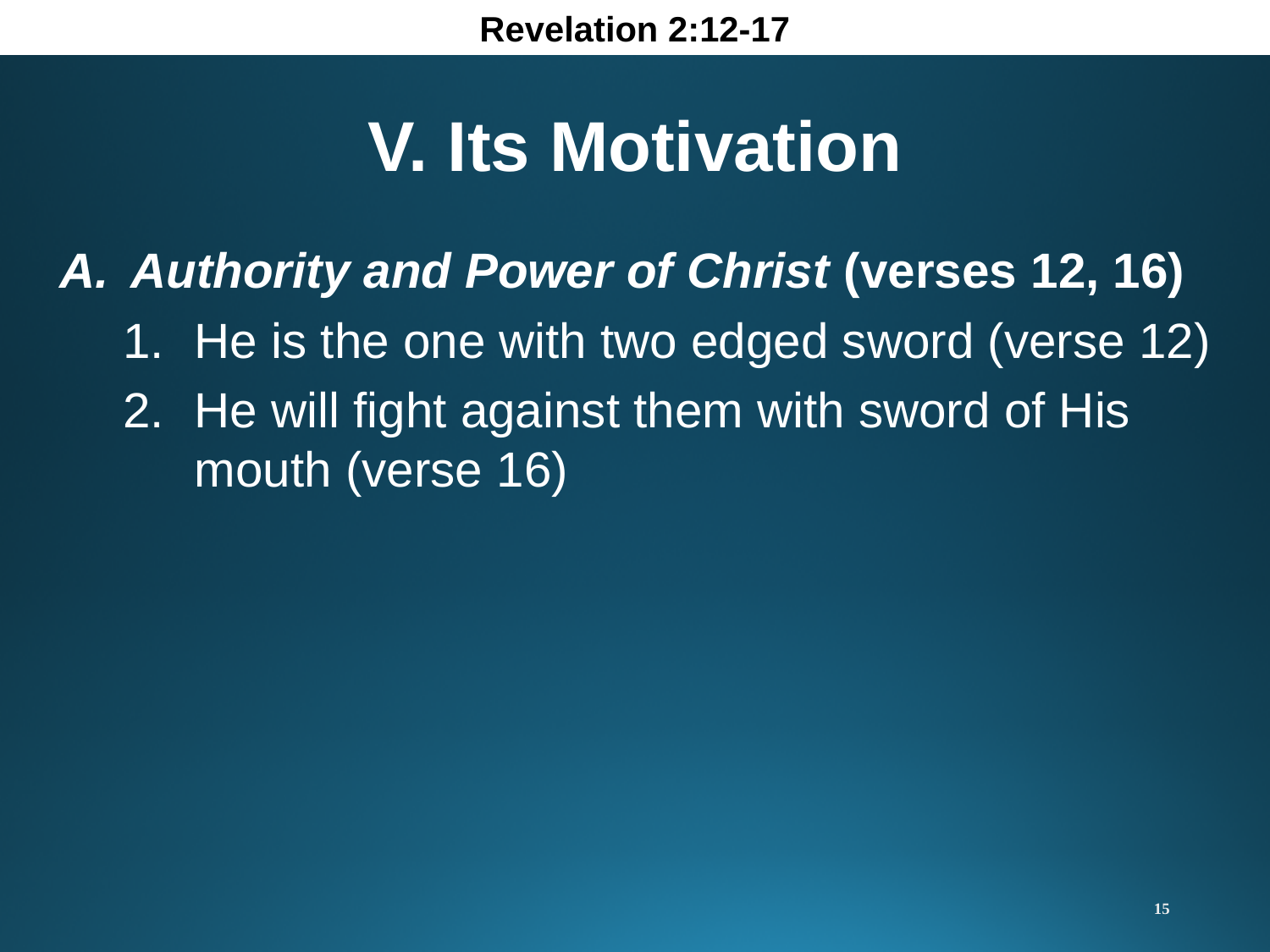

Revelation 2:12-17
V. Its Motivation
Authority and Power of Christ (verses 12, 16)
He is the one with two edged sword (verse 12)
He will fight against them with sword of His mouth (verse 16)
15